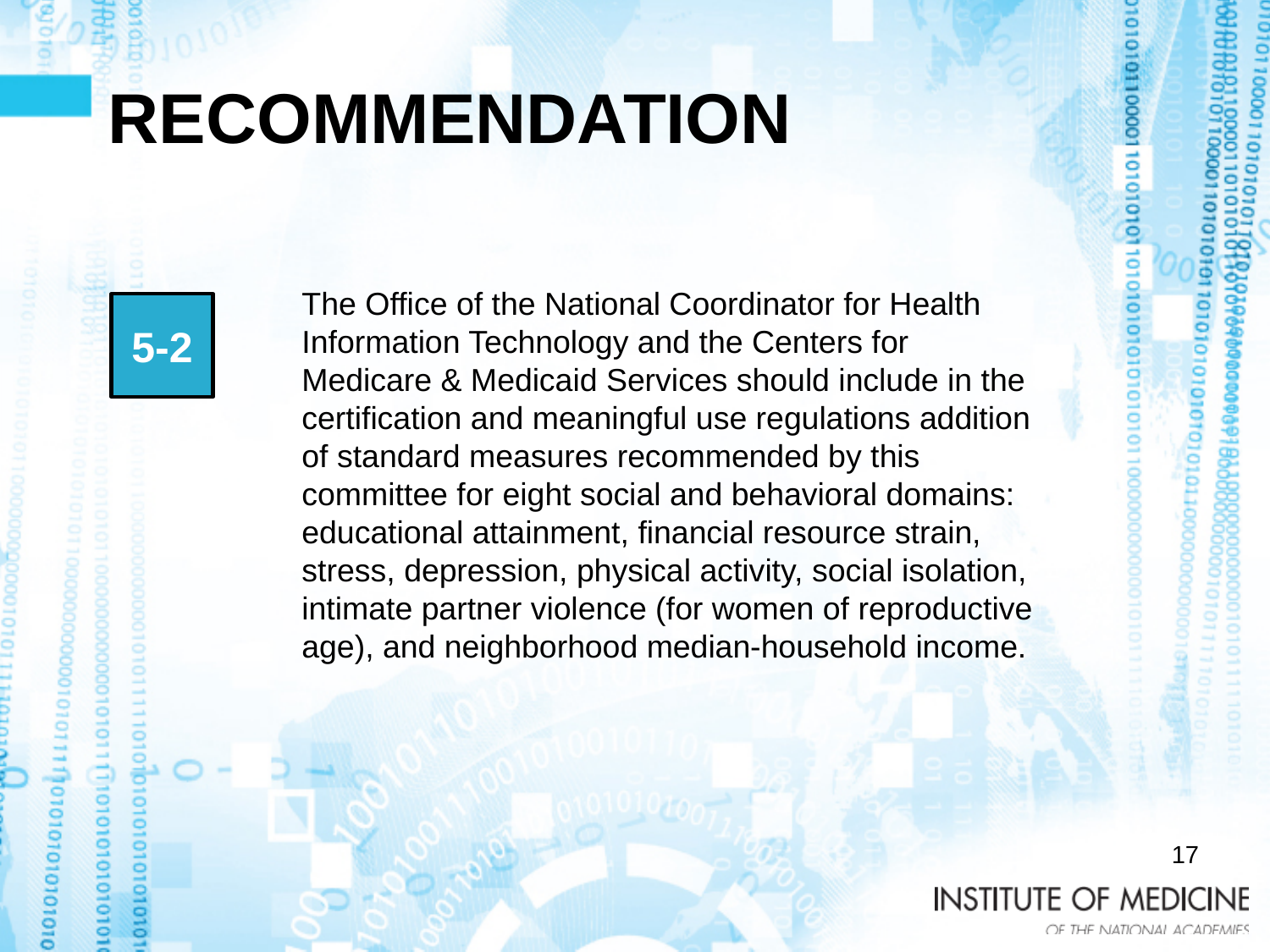

# RECOMMENDATION
The Office of the National Coordinator for Health Information Technology and the Centers for Medicare & Medicaid Services should include in the certification and meaningful use regulations addition of standard measures recommended by this committee for eight social and behavioral domains: educational attainment, financial resource strain, stress, depression, physical activity, social isolation, intimate partner violence (for women of reproductive age), and neighborhood median-household income.
5-2
17